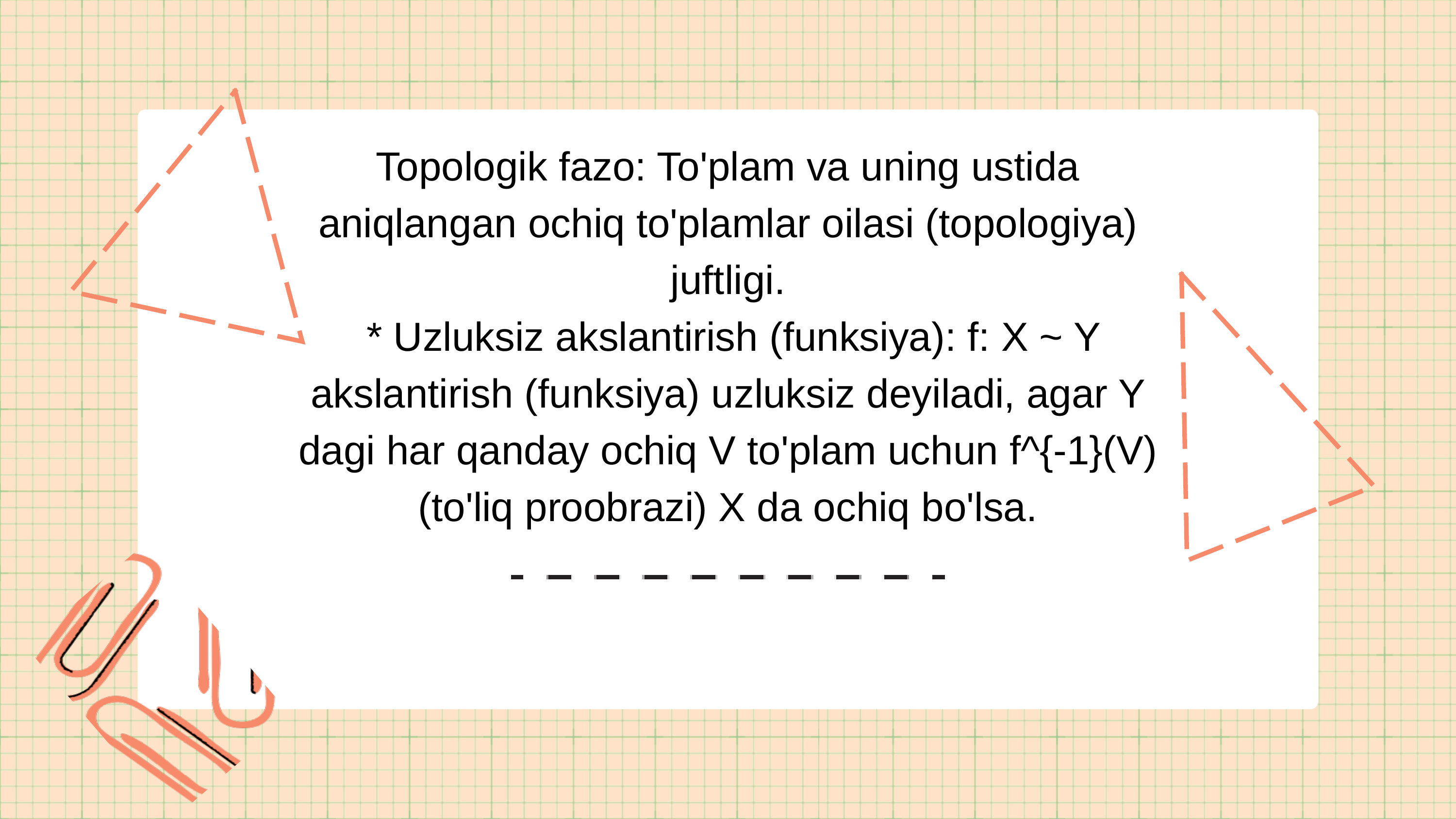

Topologik fazo: To'plam va uning ustida aniqlangan ochiq to'plamlar oilasi (topologiya) juftligi.
 * Uzluksiz akslantirish (funksiya): f: X ~ Y akslantirish (funksiya) uzluksiz deyiladi, agar Y dagi har qanday ochiq V to'plam uchun f^{-1}(V) (to'liq proobrazi) X da ochiq bo'lsa.